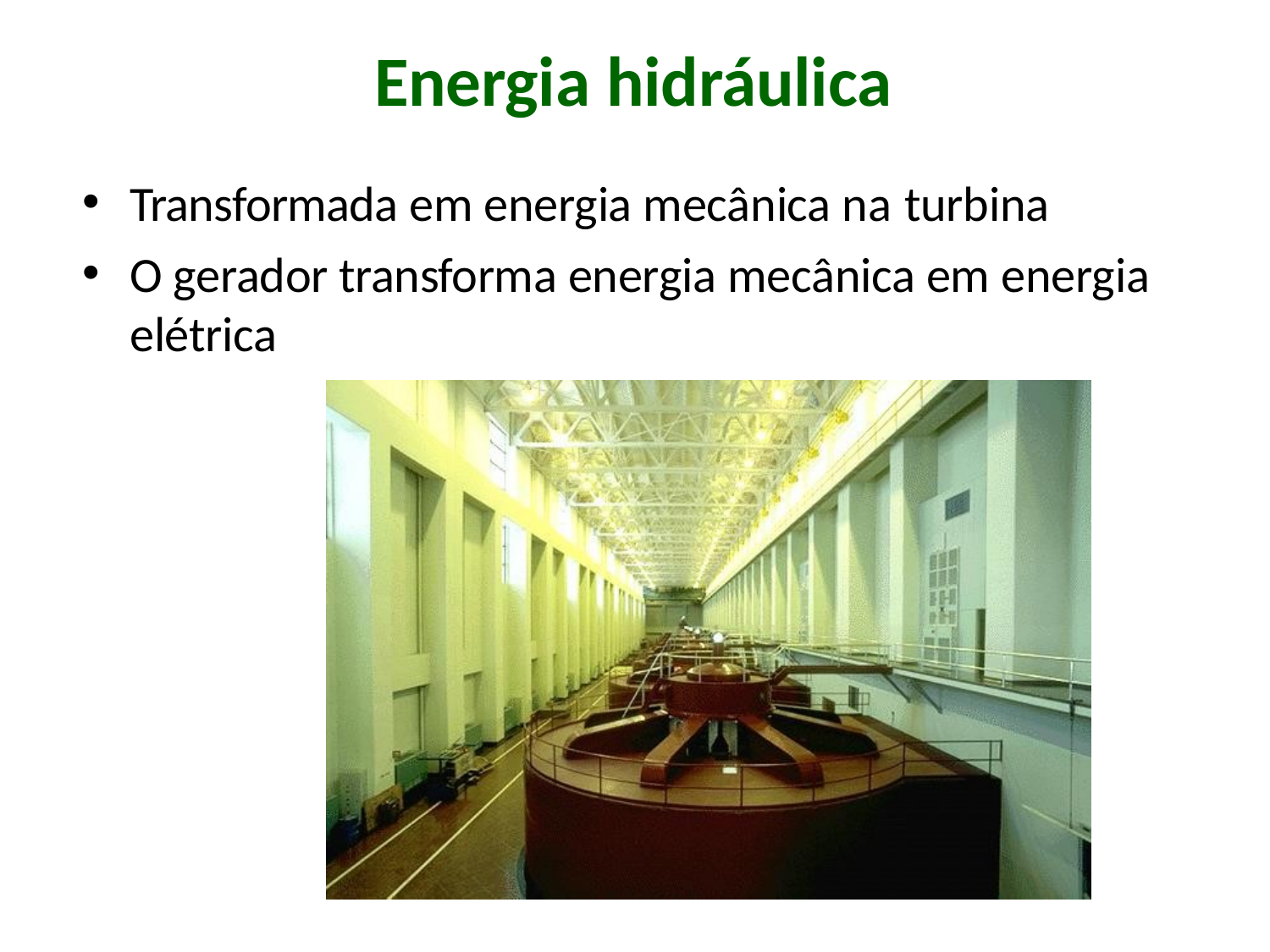

# Energia hidráulica
Transformada em energia mecânica na turbina
O gerador transforma energia mecânica em energia  elétrica